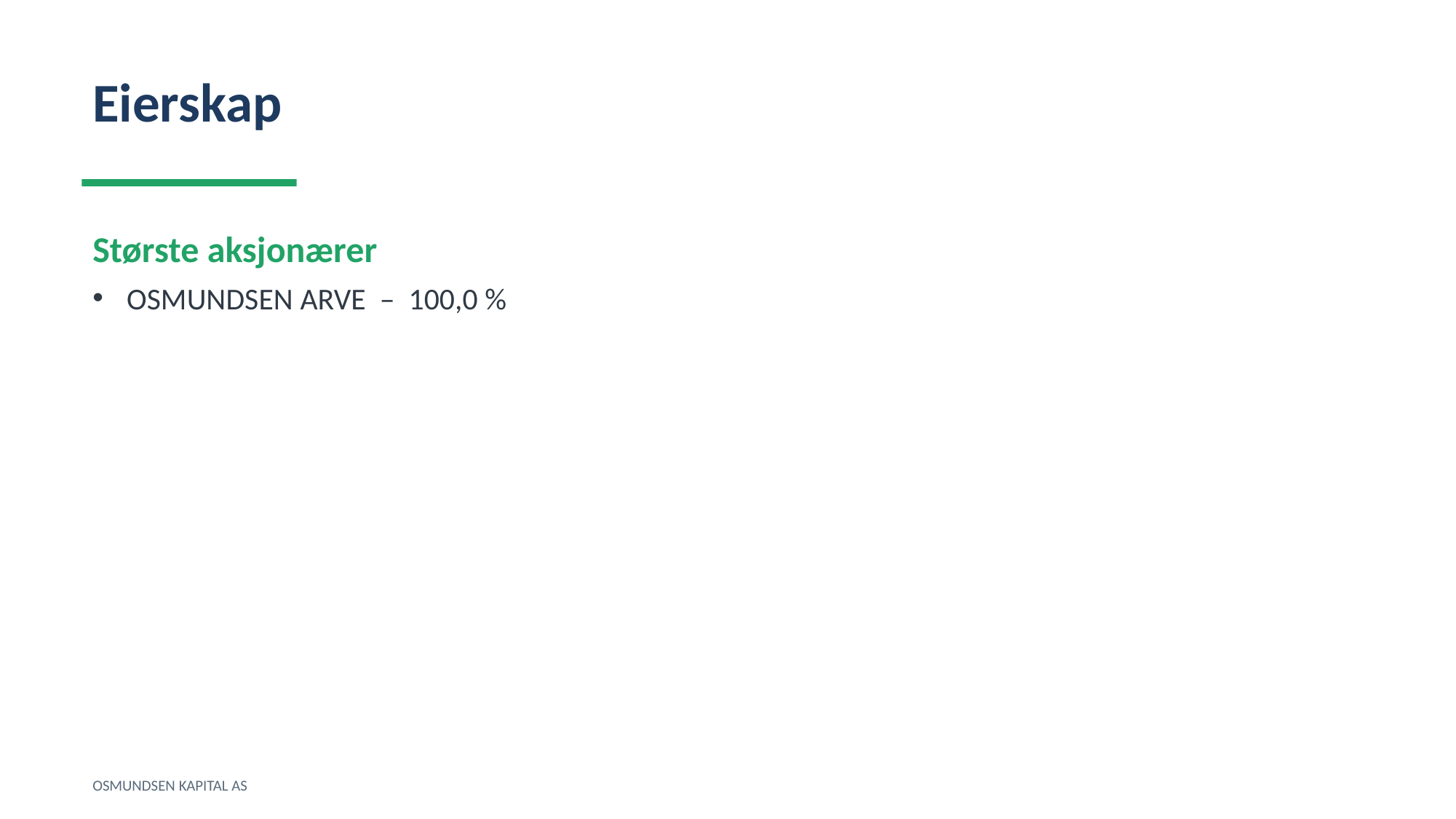

Eierskap

Største aksjonærer
OSMUNDSEN ARVE  –  100,0 %
OSMUNDSEN KAPITAL AS